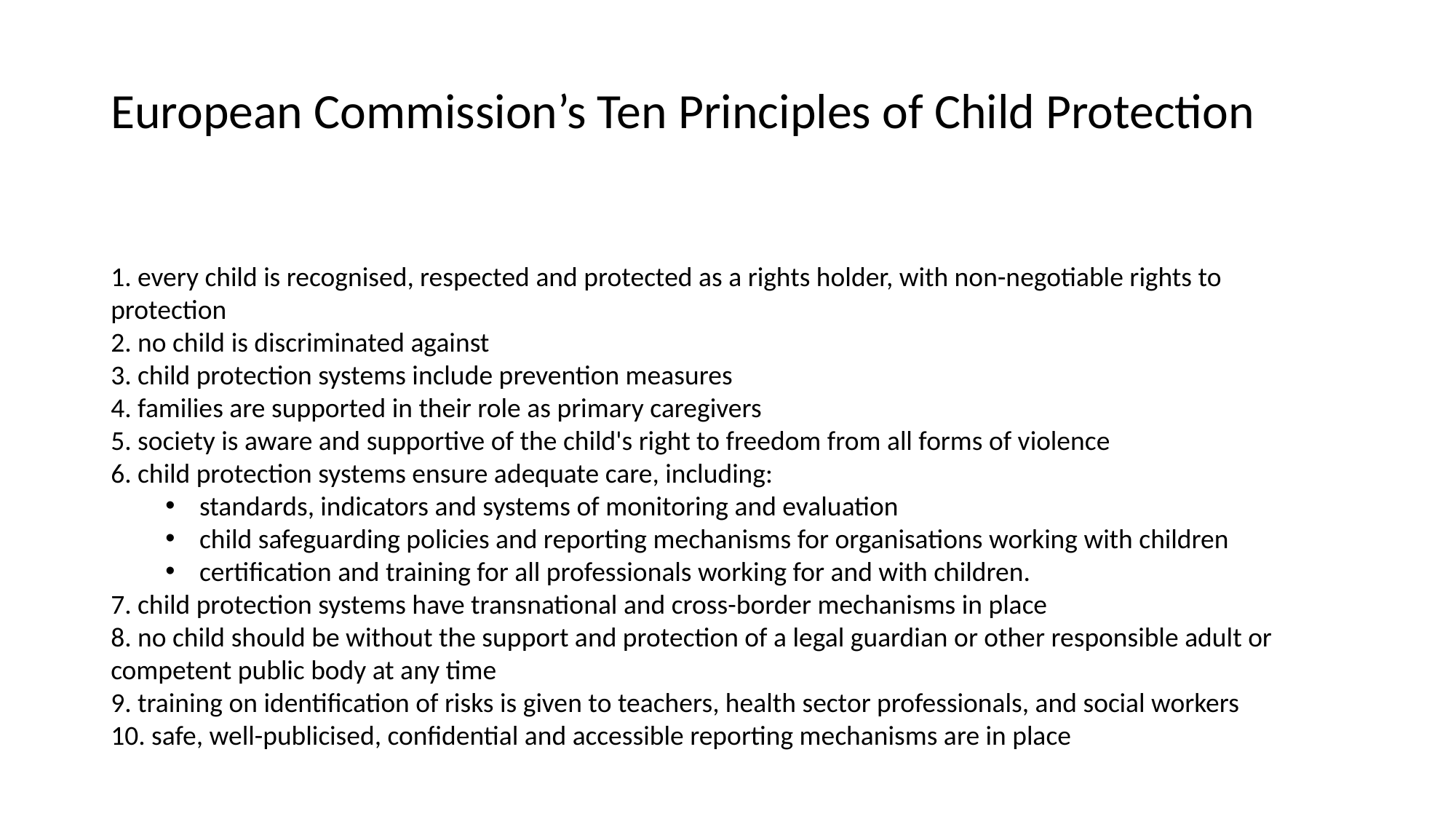

# European Commission’s Ten Principles of Child Protection

1. every child is recognised, respected and protected as a rights holder, with non-negotiable rights to protection
2. no child is discriminated against
3. child protection systems include prevention measures
4. families are supported in their role as primary caregivers
5. society is aware and supportive of the child's right to freedom from all forms of violence
6. child protection systems ensure adequate care, including:
standards, indicators and systems of monitoring and evaluation
child safeguarding policies and reporting mechanisms for organisations working with children
certification and training for all professionals working for and with children.
7. child protection systems have transnational and cross-border mechanisms in place
8. no child should be without the support and protection of a legal guardian or other responsible adult or competent public body at any time
9. training on identification of risks is given to teachers, health sector professionals, and social workers
10. safe, well-publicised, confidential and accessible reporting mechanisms are in place